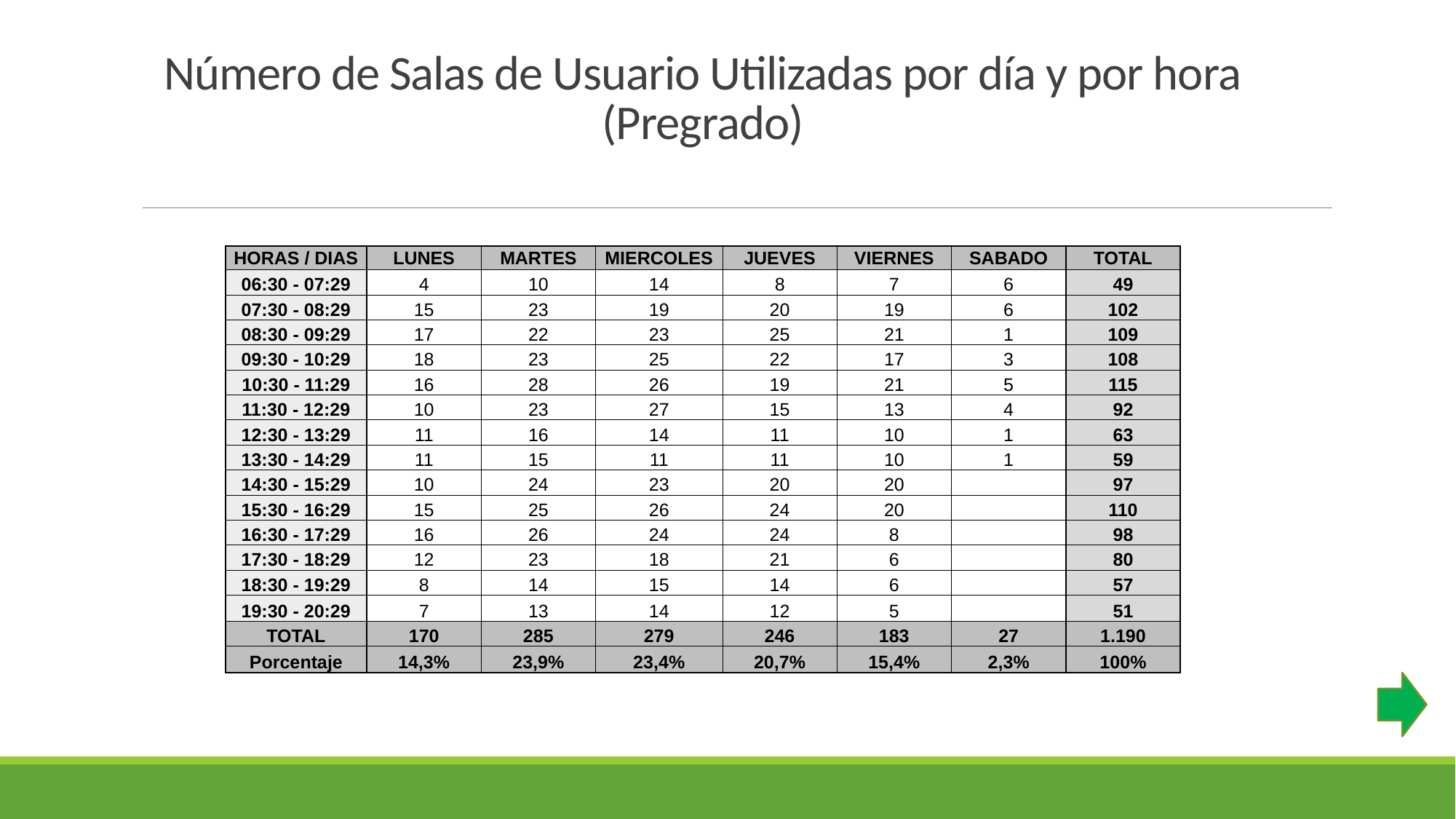

# Número de Salas de Usuario Utilizadas por día y por hora (Pregrado)
| HORAS / DIAS | LUNES | MARTES | MIERCOLES | JUEVES | VIERNES | SABADO | TOTAL |
| --- | --- | --- | --- | --- | --- | --- | --- |
| 06:30 - 07:29 | 4 | 10 | 14 | 8 | 7 | 6 | 49 |
| 07:30 - 08:29 | 15 | 23 | 19 | 20 | 19 | 6 | 102 |
| 08:30 - 09:29 | 17 | 22 | 23 | 25 | 21 | 1 | 109 |
| 09:30 - 10:29 | 18 | 23 | 25 | 22 | 17 | 3 | 108 |
| 10:30 - 11:29 | 16 | 28 | 26 | 19 | 21 | 5 | 115 |
| 11:30 - 12:29 | 10 | 23 | 27 | 15 | 13 | 4 | 92 |
| 12:30 - 13:29 | 11 | 16 | 14 | 11 | 10 | 1 | 63 |
| 13:30 - 14:29 | 11 | 15 | 11 | 11 | 10 | 1 | 59 |
| 14:30 - 15:29 | 10 | 24 | 23 | 20 | 20 |  | 97 |
| 15:30 - 16:29 | 15 | 25 | 26 | 24 | 20 |  | 110 |
| 16:30 - 17:29 | 16 | 26 | 24 | 24 | 8 |  | 98 |
| 17:30 - 18:29 | 12 | 23 | 18 | 21 | 6 |  | 80 |
| 18:30 - 19:29 | 8 | 14 | 15 | 14 | 6 |  | 57 |
| 19:30 - 20:29 | 7 | 13 | 14 | 12 | 5 |  | 51 |
| TOTAL | 170 | 285 | 279 | 246 | 183 | 27 | 1.190 |
| Porcentaje | 14,3% | 23,9% | 23,4% | 20,7% | 15,4% | 2,3% | 100% |